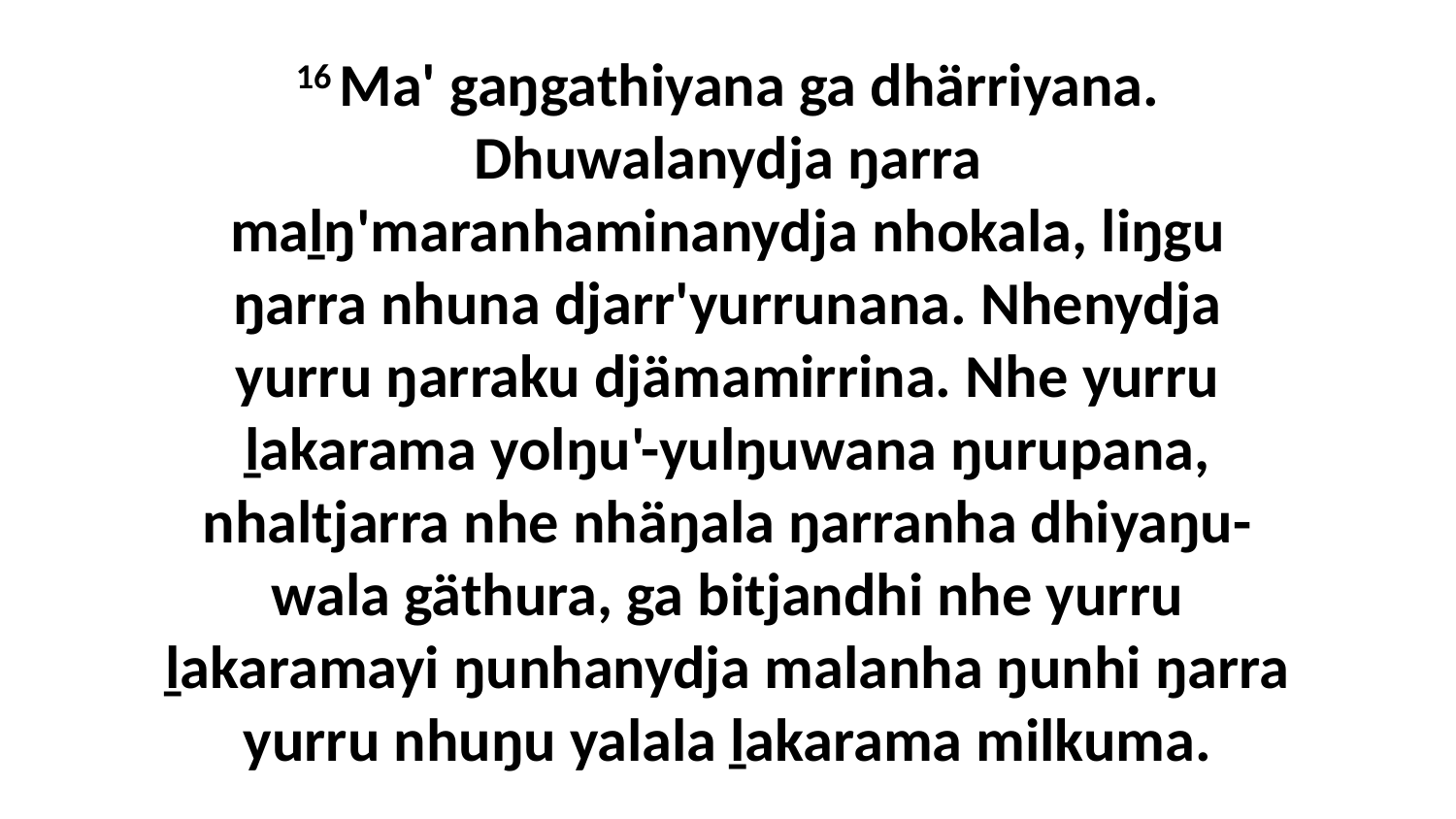

16 Ma' gaŋgathiyana ga dhärriyana. Dhuwalanydja ŋarra maḻŋ'maranhaminanydja nhokala, liŋgu ŋarra nhuna djarr'yurrunana. Nhenydja yurru ŋarraku djämamirrina. Nhe yurru ḻakarama yolŋu'-yulŋuwana ŋurupana, nhaltjarra nhe nhäŋala ŋarranha dhiyaŋu-wala gäthura, ga bitjandhi nhe yurru ḻakaramayi ŋunhanydja malanha ŋunhi ŋarra yurru nhuŋu yalala ḻakarama milkuma.